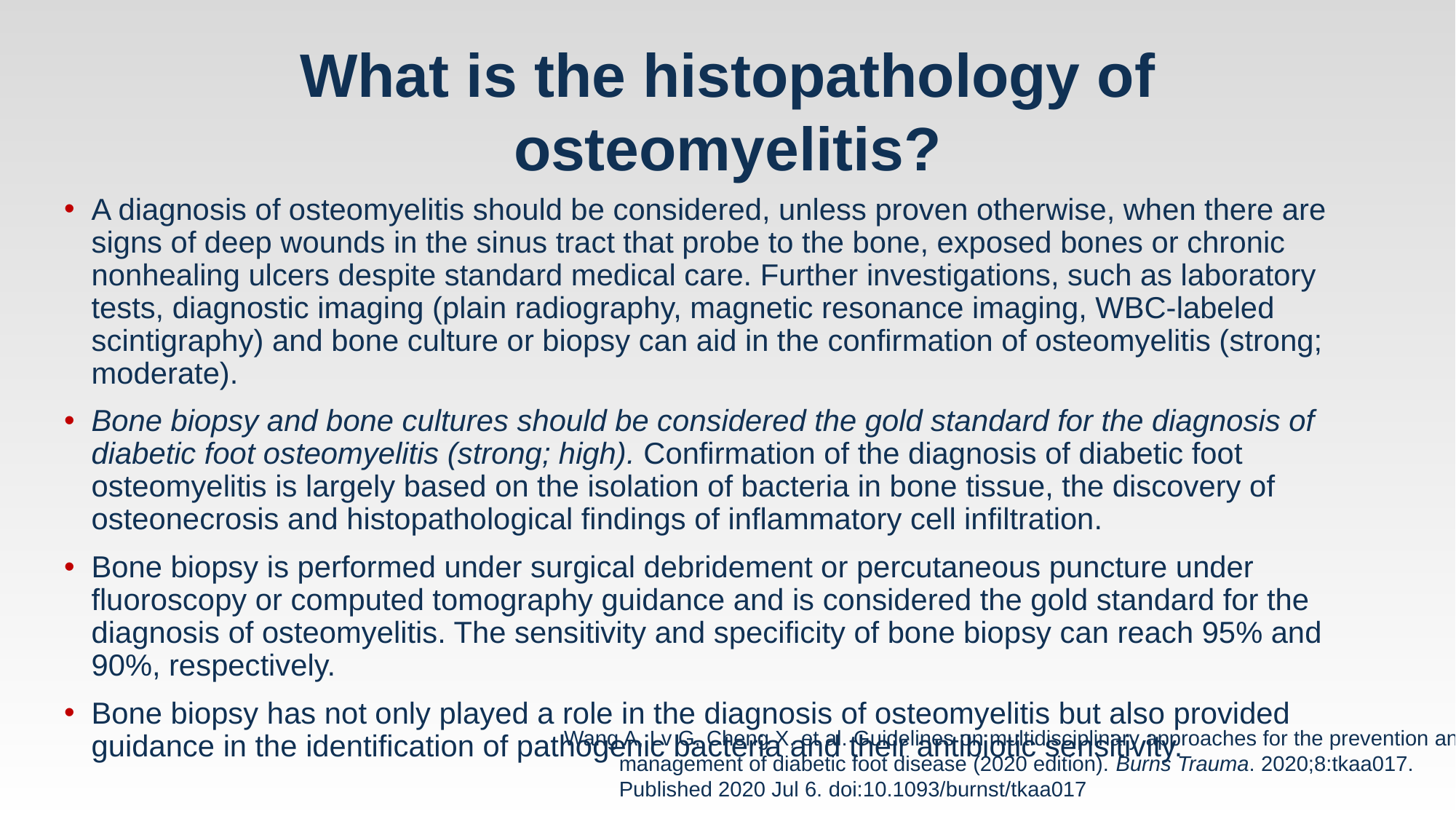

# What is the histopathology of osteomyelitis?
A diagnosis of osteomyelitis should be considered, unless proven otherwise, when there are signs of deep wounds in the sinus tract that probe to the bone, exposed bones or chronic nonhealing ulcers despite standard medical care. Further investigations, such as laboratory tests, diagnostic imaging (plain radiography, magnetic resonance imaging, WBC-labeled scintigraphy) and bone culture or biopsy can aid in the confirmation of osteomyelitis (strong; moderate).
Bone biopsy and bone cultures should be considered the gold standard for the diagnosis of diabetic foot osteomyelitis (strong; high). Confirmation of the diagnosis of diabetic foot osteomyelitis is largely based on the isolation of bacteria in bone tissue, the discovery of osteonecrosis and histopathological findings of inflammatory cell infiltration.
Bone biopsy is performed under surgical debridement or percutaneous puncture under fluoroscopy or computed tomography guidance and is considered the gold standard for the diagnosis of osteomyelitis. The sensitivity and specificity of bone biopsy can reach 95% and 90%, respectively.
Bone biopsy has not only played a role in the diagnosis of osteomyelitis but also provided guidance in the identification of pathogenic bacteria and their antibiotic sensitivity.

Wang A, Lv G, Cheng X, et al. Guidelines on multidisciplinary approaches for the prevention and management of diabetic foot disease (2020 edition). Burns Trauma. 2020;8:tkaa017. Published 2020 Jul 6. doi:10.1093/burnst/tkaa017